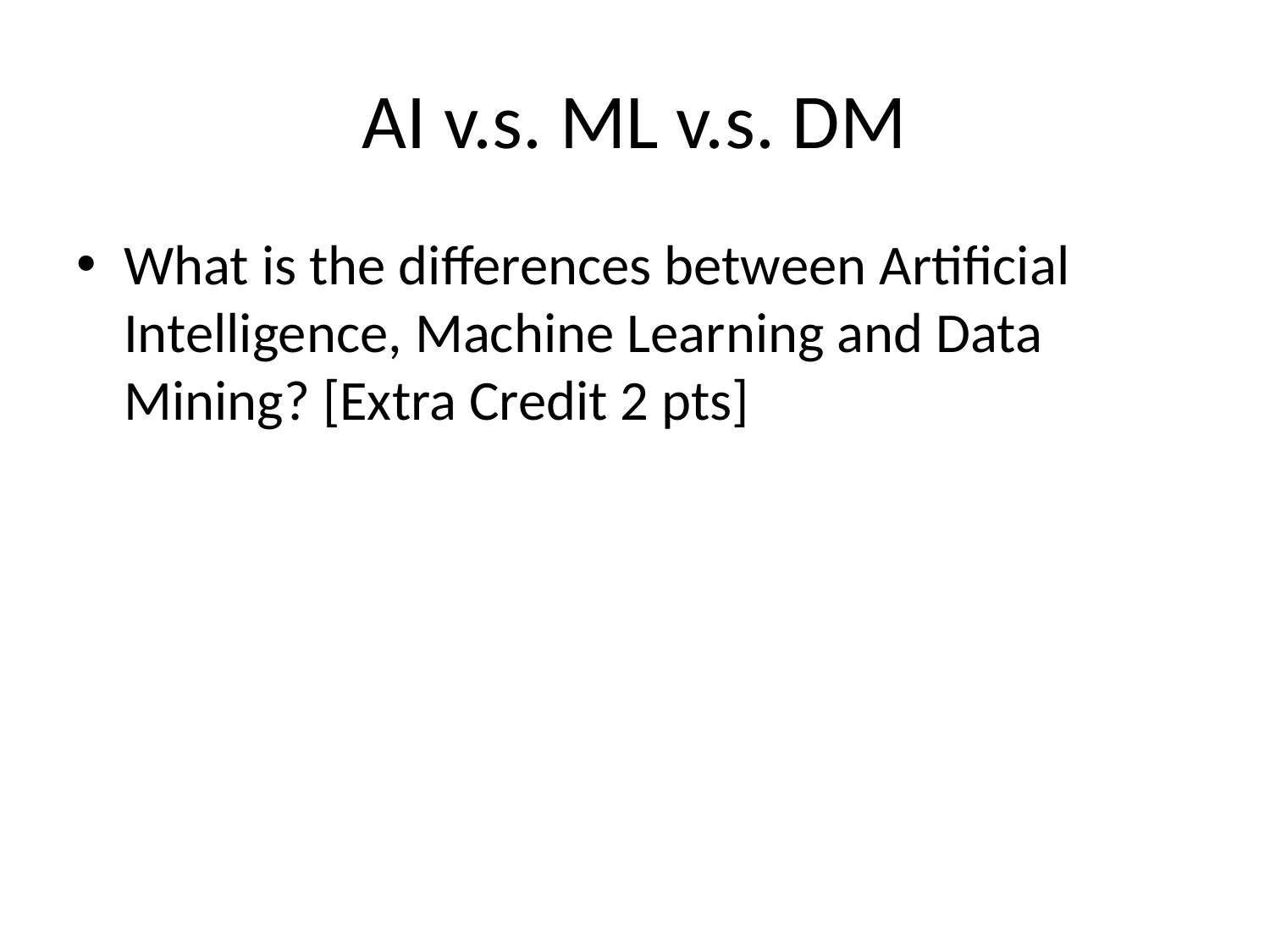

# AI v.s. ML v.s. DM
What is the differences between Artificial Intelligence, Machine Learning and Data Mining? [Extra Credit 2 pts]